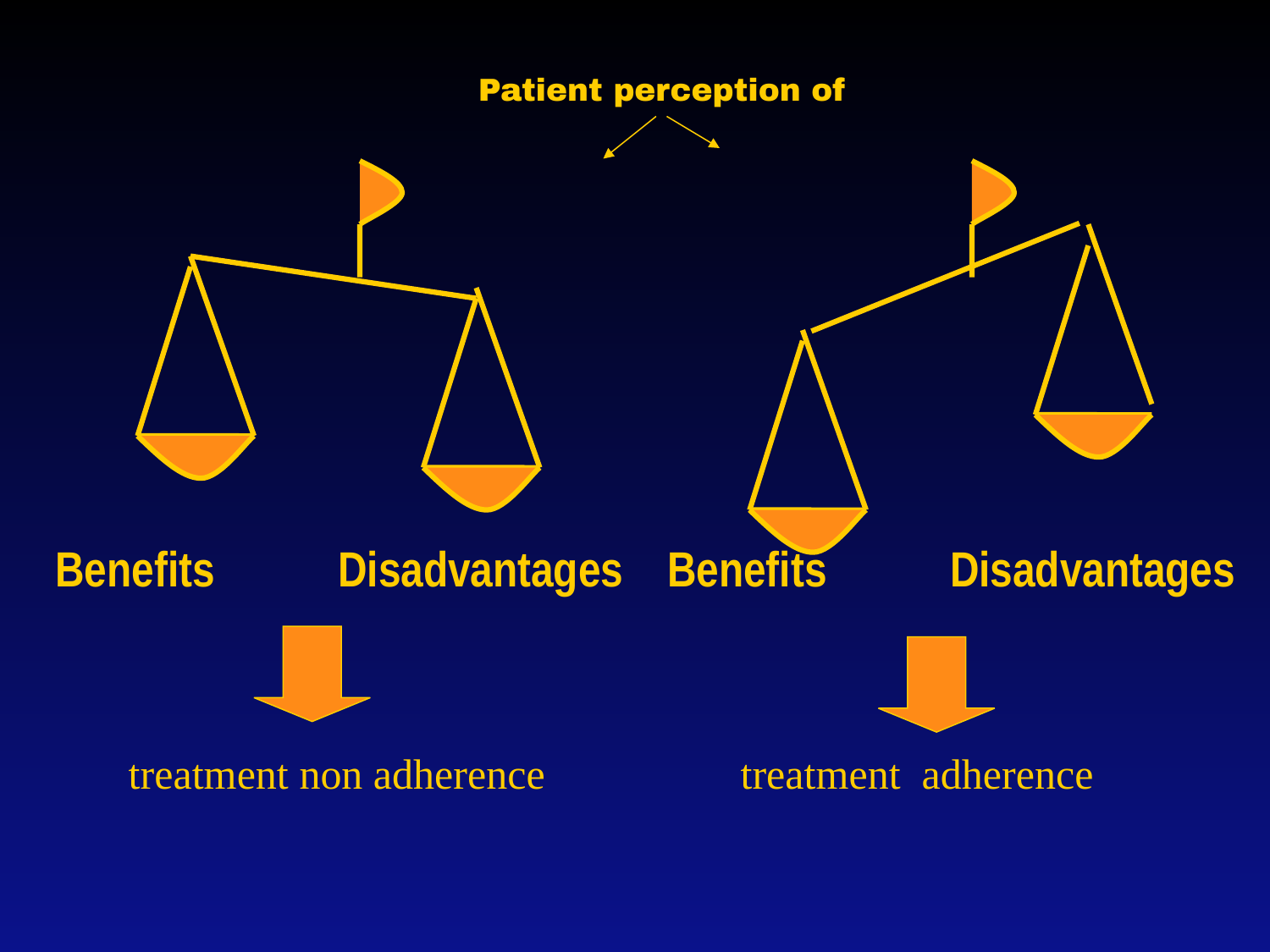

Patient perception of

Benefits           Disadvantages

treatment non adherence

treatment  adherence
Benefits           Disadvantages